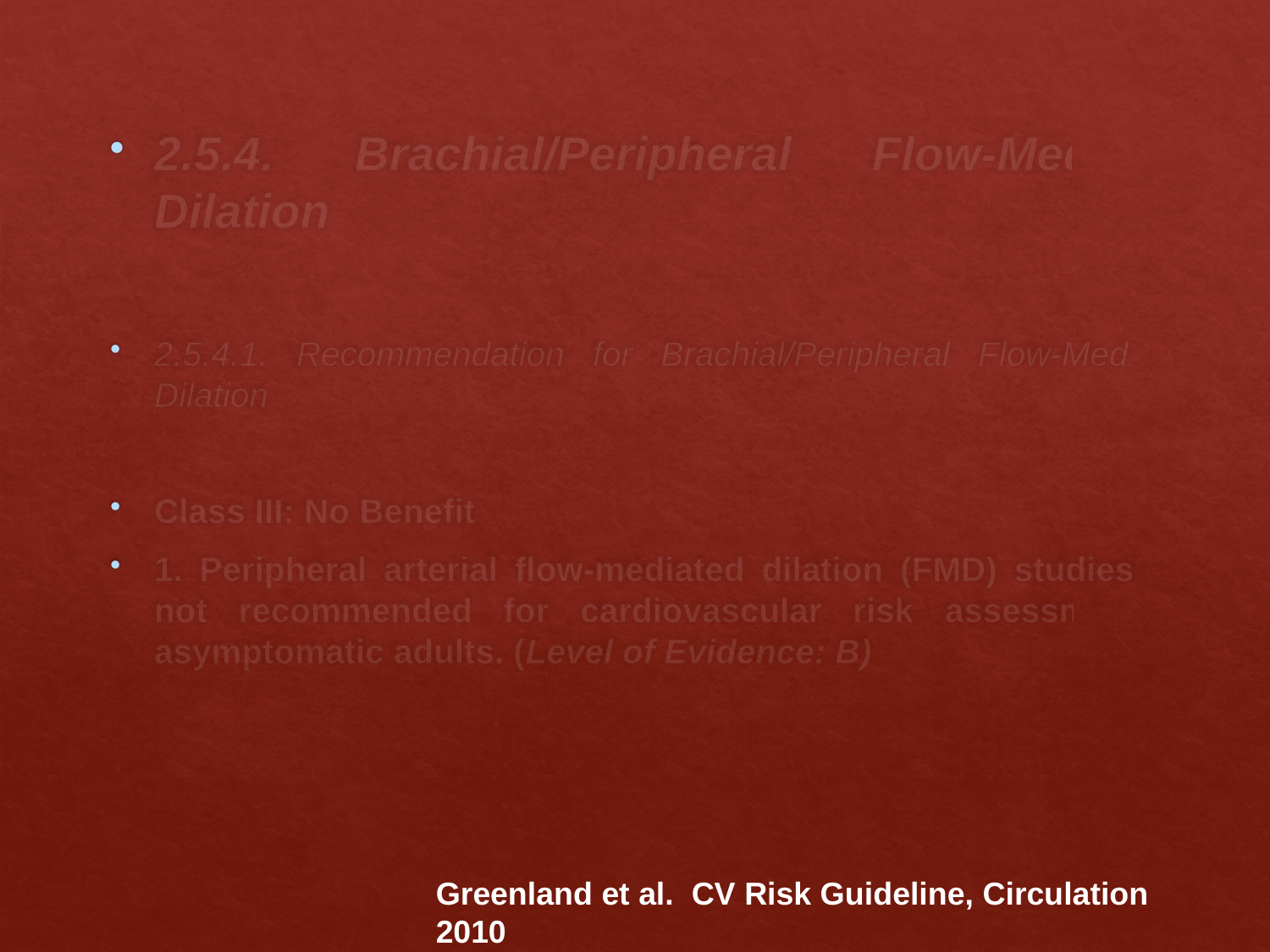

2.5.4. Brachial/Peripheral Flow-Mediated Dilation

2.5.4.1. Recommendation for Brachial/Peripheral Flow-Mediated Dilation

Class III: No Benefit
1. Peripheral arterial flow-mediated dilation (FMD) studies are not recommended for cardiovascular risk assessment in asymptomatic adults. (Level of Evidence: B)

Greenland et al.  CV Risk Guideline, Circulation 2010